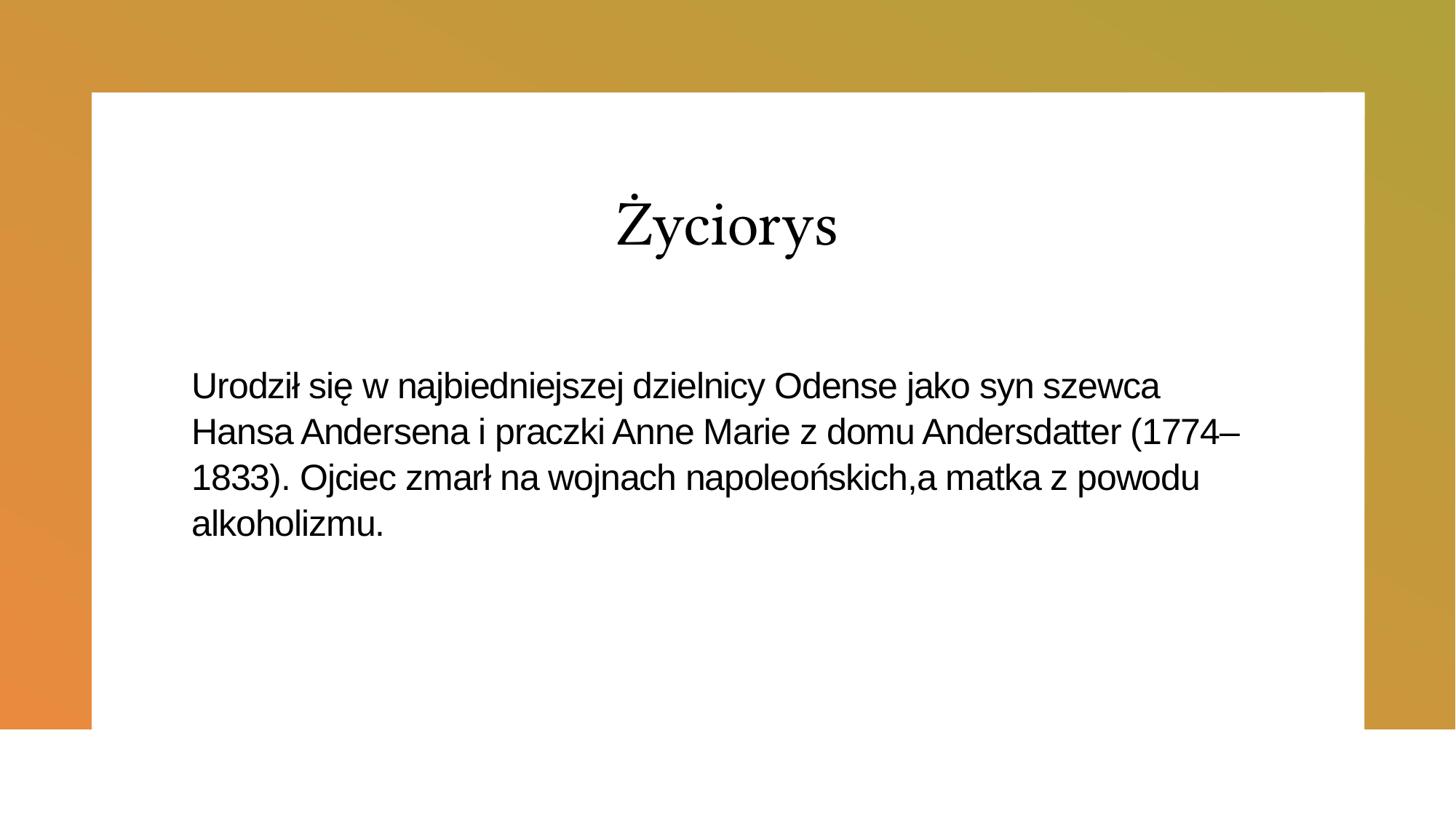

# Życiorys
Urodził się w najbiedniejszej dzielnicy Odense jako syn szewca Hansa Andersena i praczki Anne Marie z domu Andersdatter (1774–1833). Ojciec zmarł na wojnach napoleońskich,a matka z powodu alkoholizmu.